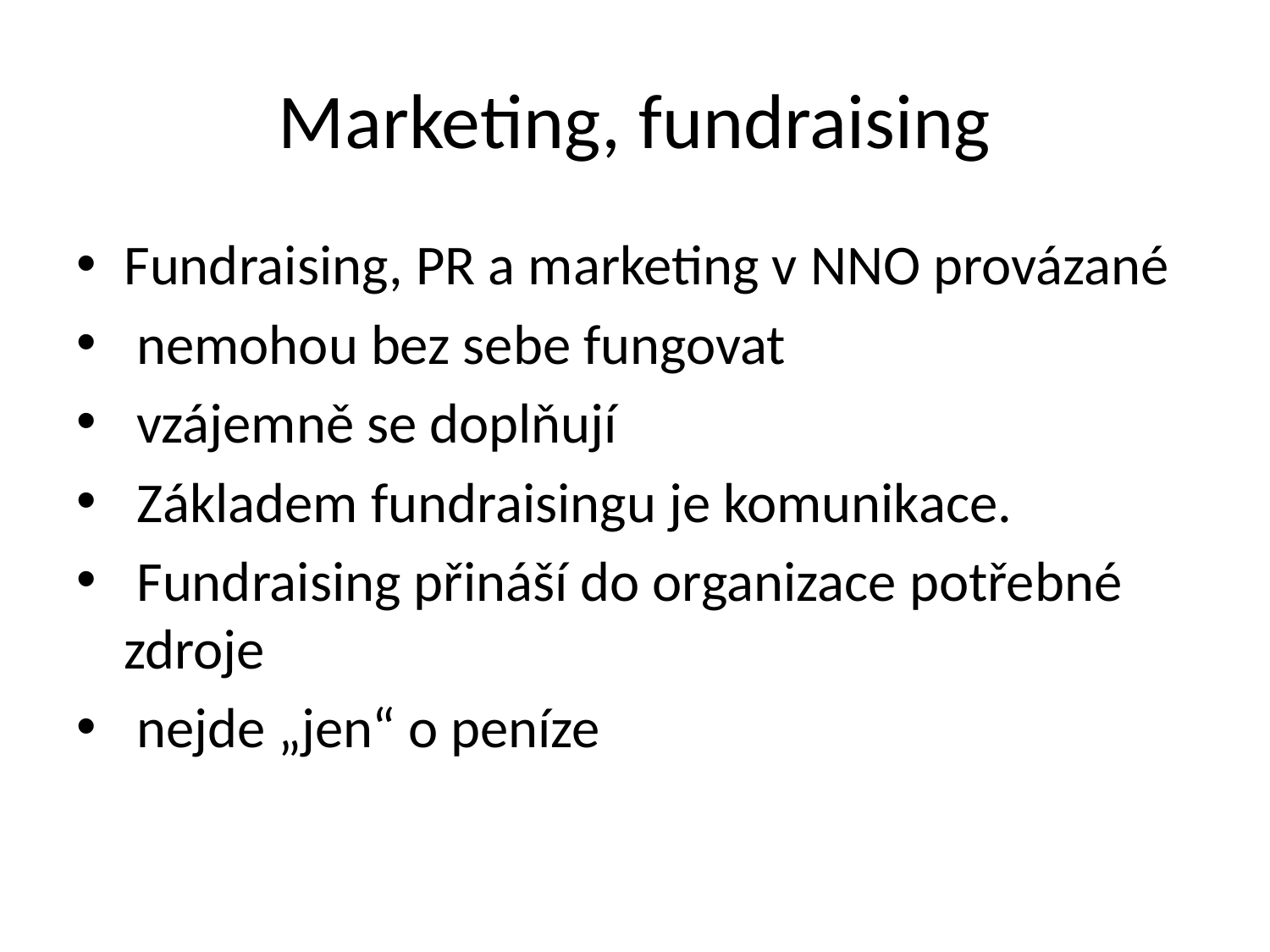

# Marketing, fundraising
Fundraising, PR a marketing v NNO provázané
 nemohou bez sebe fungovat
 vzájemně se doplňují
 Základem fundraisingu je komunikace.
 Fundraising přináší do organizace potřebné zdroje
 nejde „jen“ o peníze